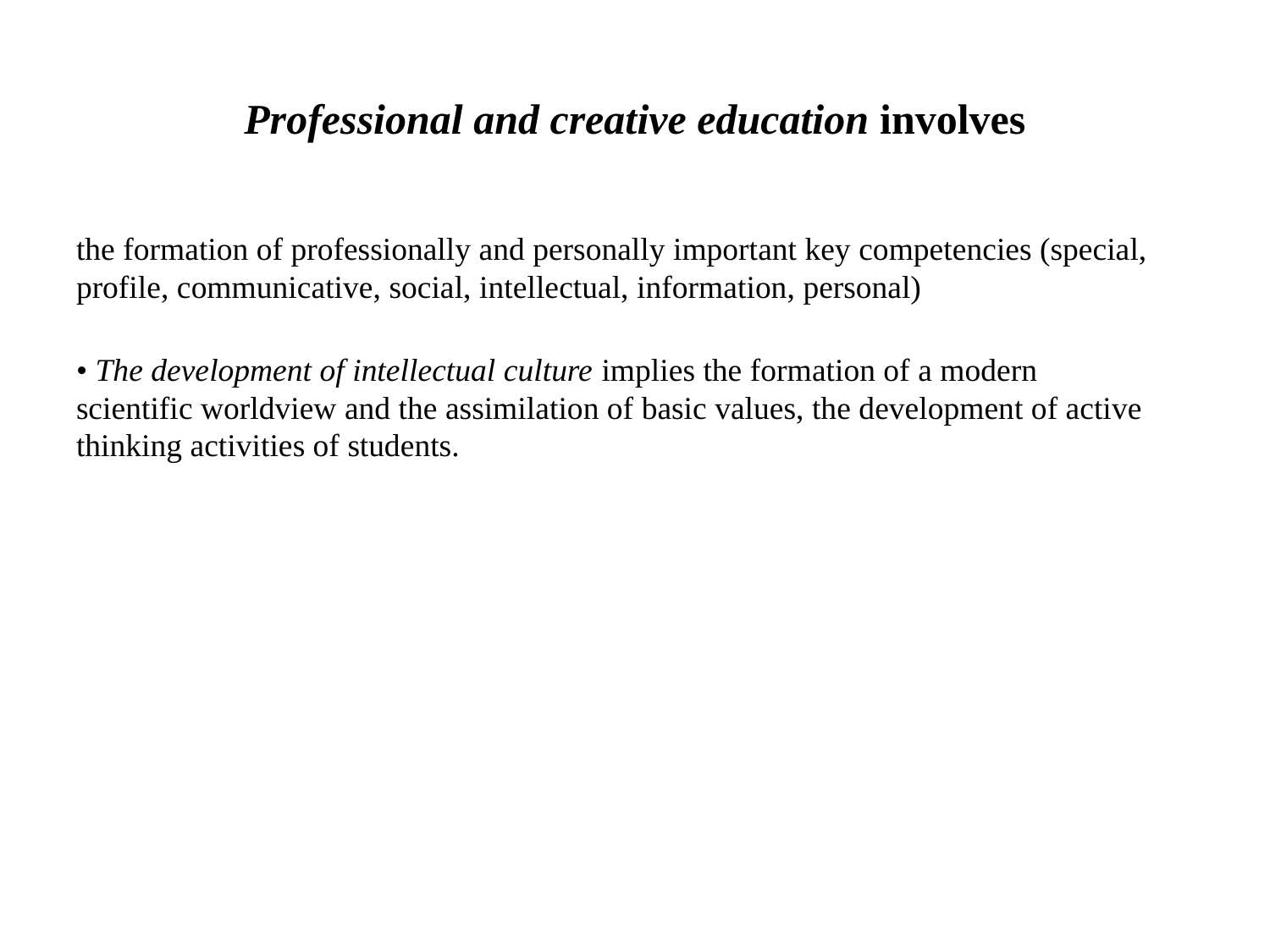

# Professional and creative education involves
the formation of professionally and personally important key competencies (special, profile, communicative, social, intellectual, information, personal)
• The development of intellectual culture implies the formation of a modern
scientific worldview and the assimilation of basic values, the development of active thinking activities of students.